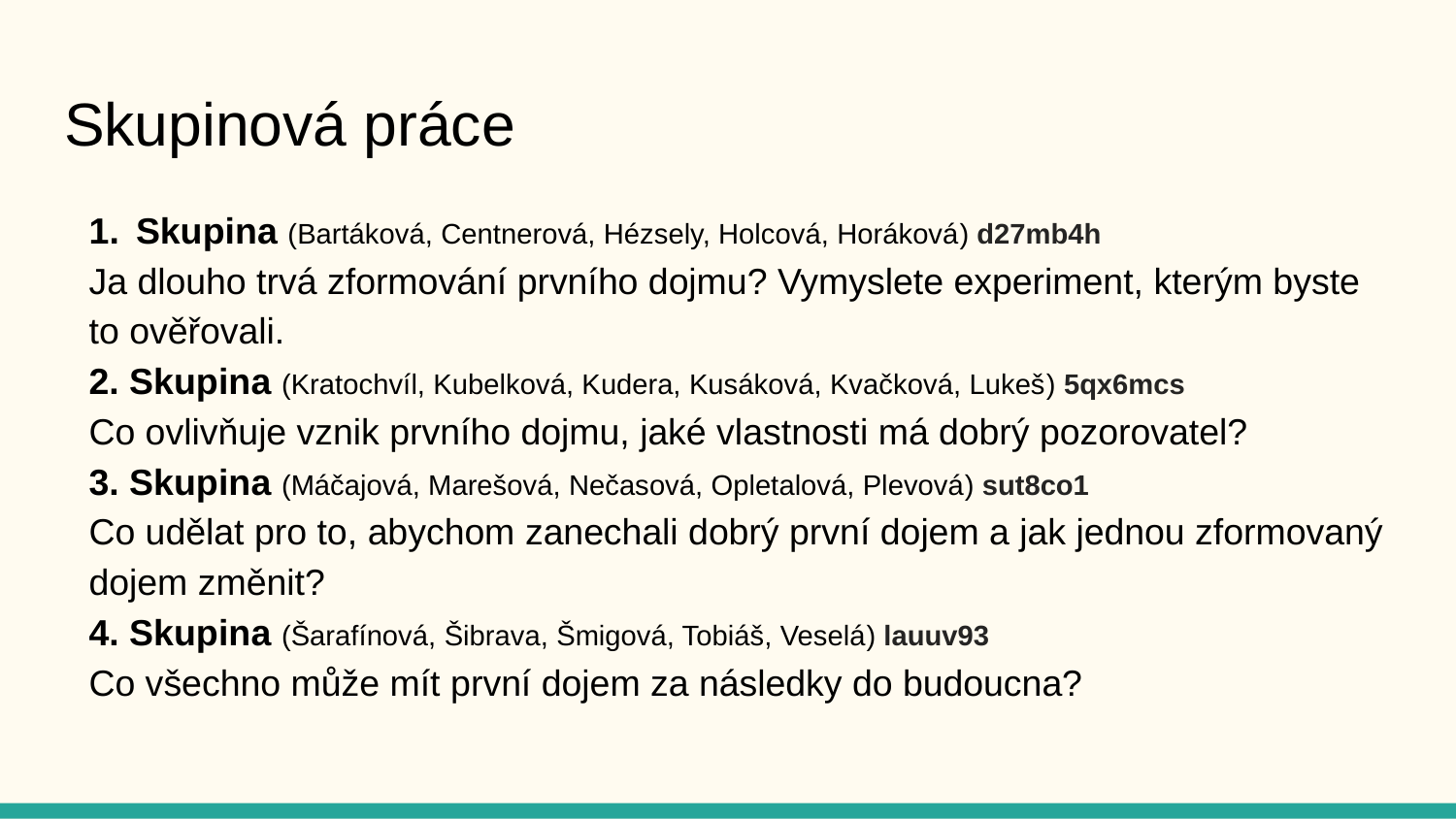

# Skupinová práce
Skupina (Bartáková, Centnerová, Hézsely, Holcová, Horáková) d27mb4h
Ja dlouho trvá zformování prvního dojmu? Vymyslete experiment, kterým byste to ověřovali.
2. Skupina (Kratochvíl, Kubelková, Kudera, Kusáková, Kvačková, Lukeš) 5qx6mcs
Co ovlivňuje vznik prvního dojmu, jaké vlastnosti má dobrý pozorovatel?
3. Skupina (Máčajová, Marešová, Nečasová, Opletalová, Plevová) sut8co1
Co udělat pro to, abychom zanechali dobrý první dojem a jak jednou zformovaný dojem změnit?
4. Skupina (Šarafínová, Šibrava, Šmigová, Tobiáš, Veselá) lauuv93
Co všechno může mít první dojem za následky do budoucna?